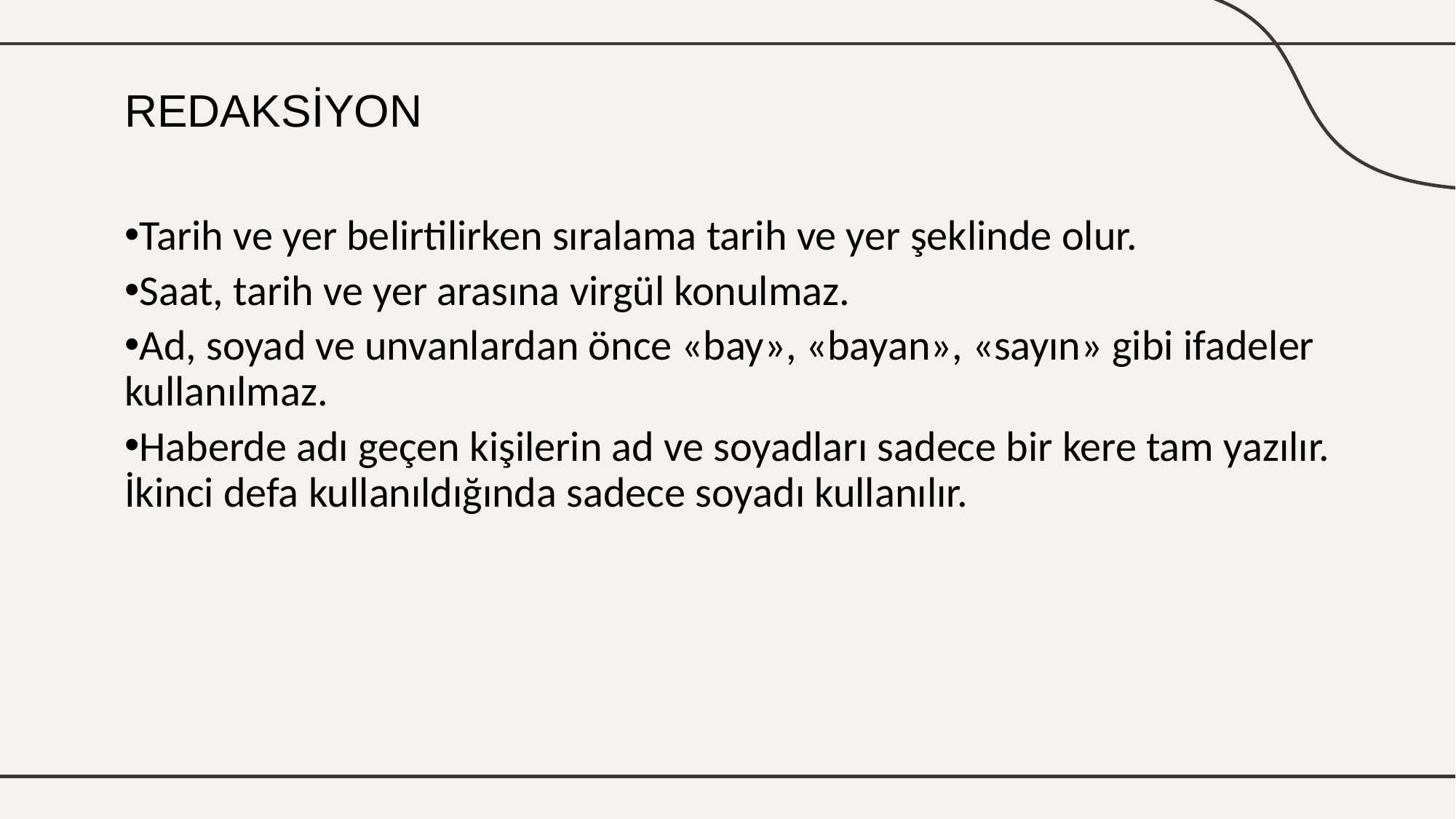

# REDAKSİYON
Tarih ve yer belirtilirken sıralama tarih ve yer şeklinde olur.
Saat, tarih ve yer arasına virgül konulmaz.
Ad, soyad ve unvanlardan önce «bay», «bayan», «sayın» gibi ifadeler kullanılmaz.
Haberde adı geçen kişilerin ad ve soyadları sadece bir kere tam yazılır. İkinci defa kullanıldığında sadece soyadı kullanılır.